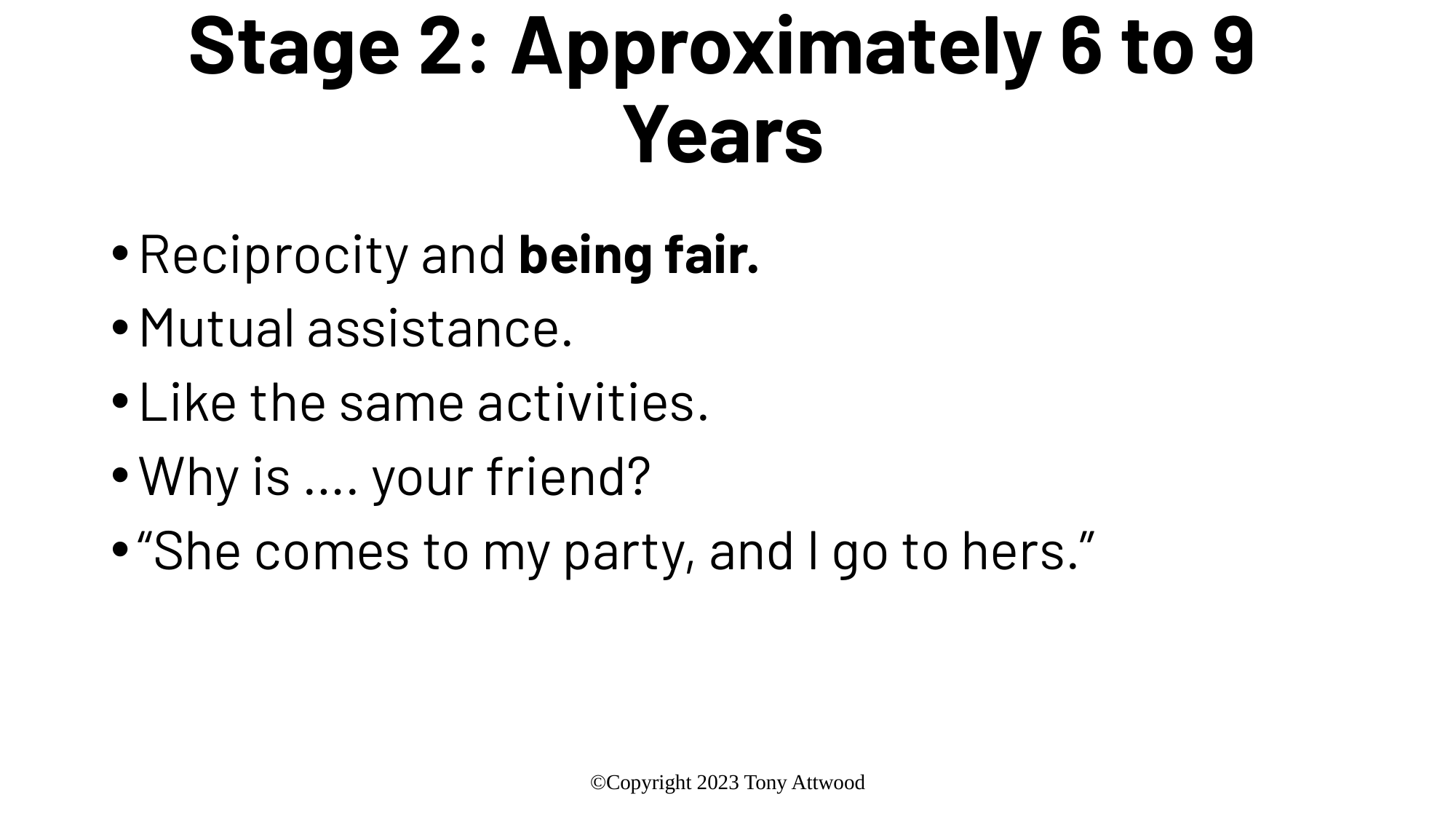

# Stage 2: Approximately 6 to 9 Years
Reciprocity and being fair.
Mutual assistance.
Like the same activities.
Why is …. your friend?
“She comes to my party, and I go to hers.”

©Copyright 2023 Tony Attwood